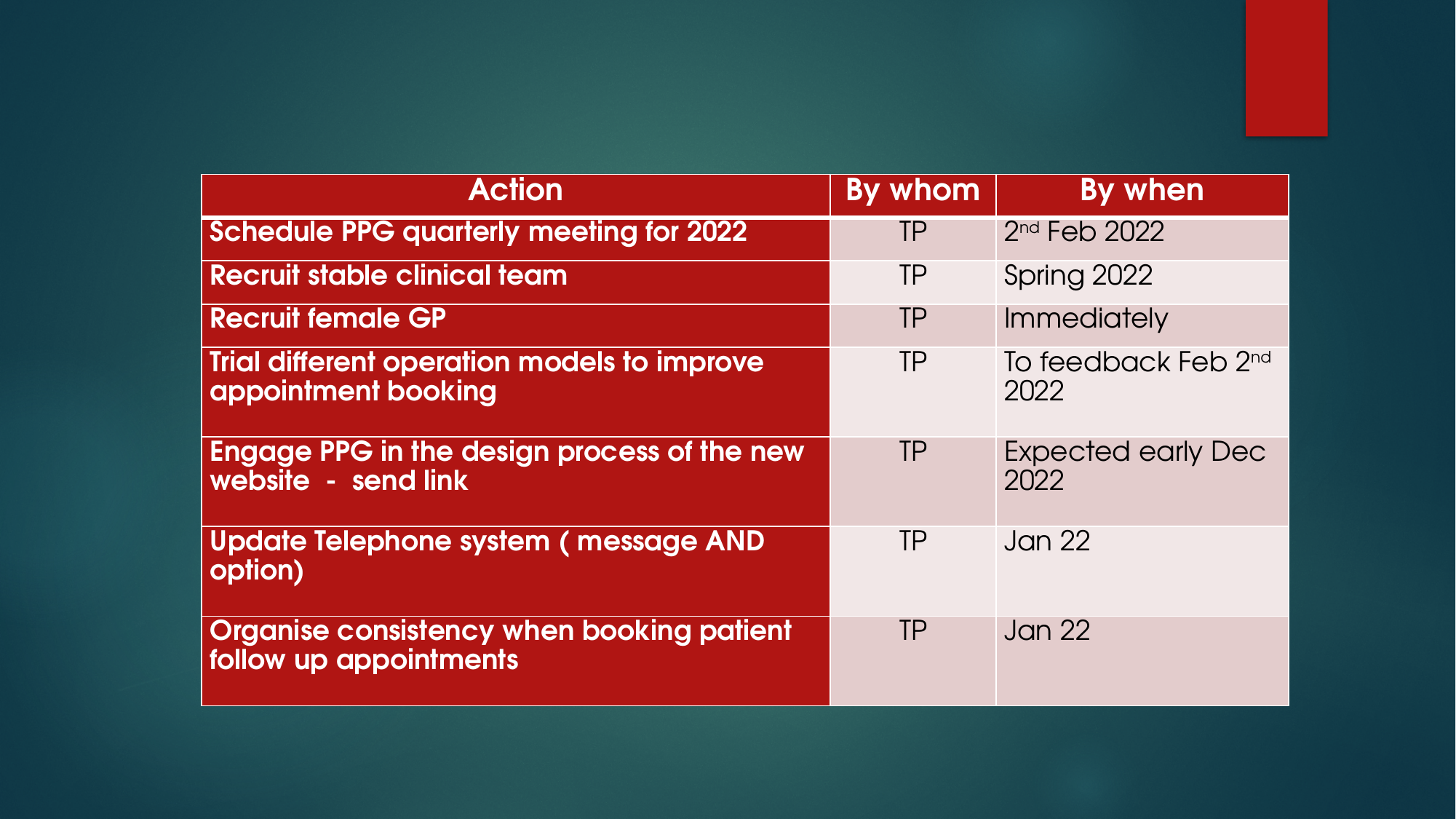

| Action | By whom | By when |
| --- | --- | --- |
| Schedule PPG quarterly meeting for 2022 | TP | 2nd Feb 2022 |
| Recruit stable clinical team | TP | Spring 2022 |
| Recruit female GP | TP | Immediately |
| Trial different operation models to improve appointment booking | TP | To feedback Feb 2nd 2022 |
| Engage PPG in the design process of the new website - send link | TP | Expected early Dec 2022 |
| Update Telephone system ( message AND option) | TP | Jan 22 |
| Organise consistency when booking patient follow up appointments | TP | Jan 22 |